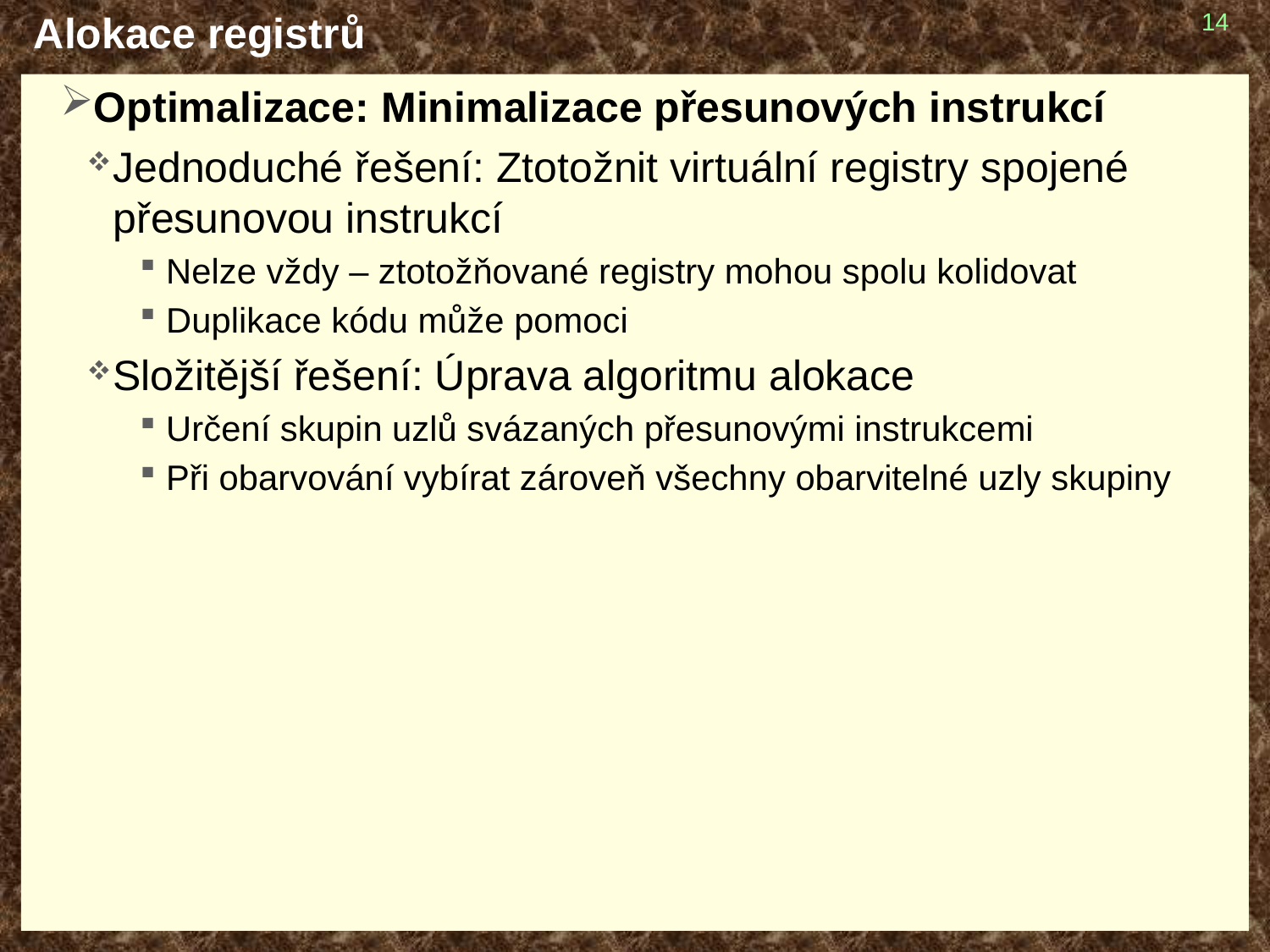

# Alokace registrů
14
Optimalizace: Minimalizace přesunových instrukcí
Jednoduché řešení: Ztotožnit virtuální registry spojené přesunovou instrukcí
Nelze vždy – ztotožňované registry mohou spolu kolidovat
Duplikace kódu může pomoci
Složitější řešení: Úprava algoritmu alokace
Určení skupin uzlů svázaných přesunovými instrukcemi
Při obarvování vybírat zároveň všechny obarvitelné uzly skupiny